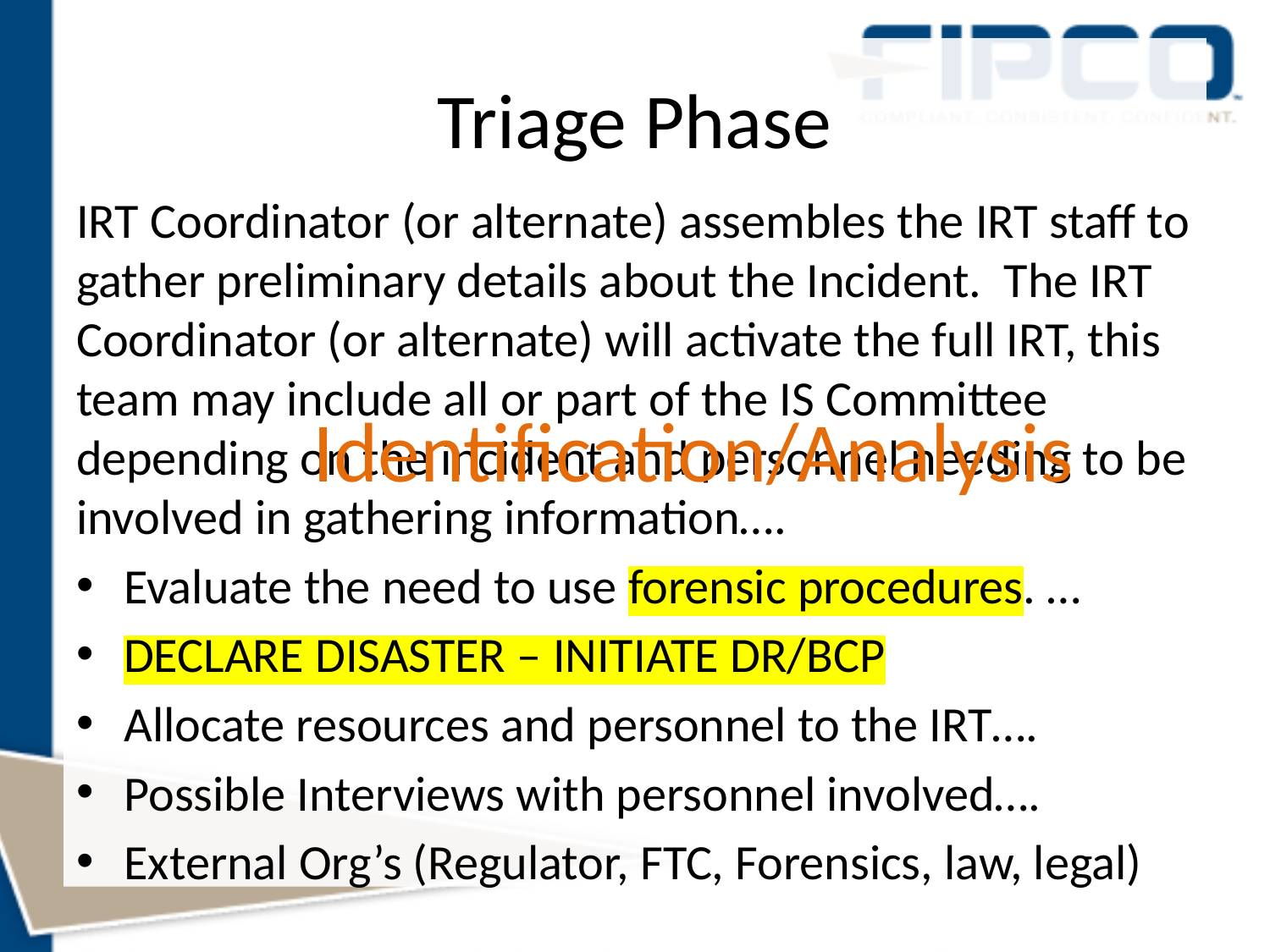

# Triage Phase
IRT Coordinator (or alternate) assembles the IRT staff to gather preliminary details about the Incident.  The IRT Coordinator (or alternate) will activate the full IRT, this team may include all or part of the IS Committee depending on the incident and personnel needing to be involved in gathering information….
Evaluate the need to use forensic procedures. …
DECLARE DISASTER – INITIATE DR/BCP
Allocate resources and personnel to the IRT….
Possible Interviews with personnel involved….
External Org’s (Regulator, FTC, Forensics, law, legal)

Identification/Analysis